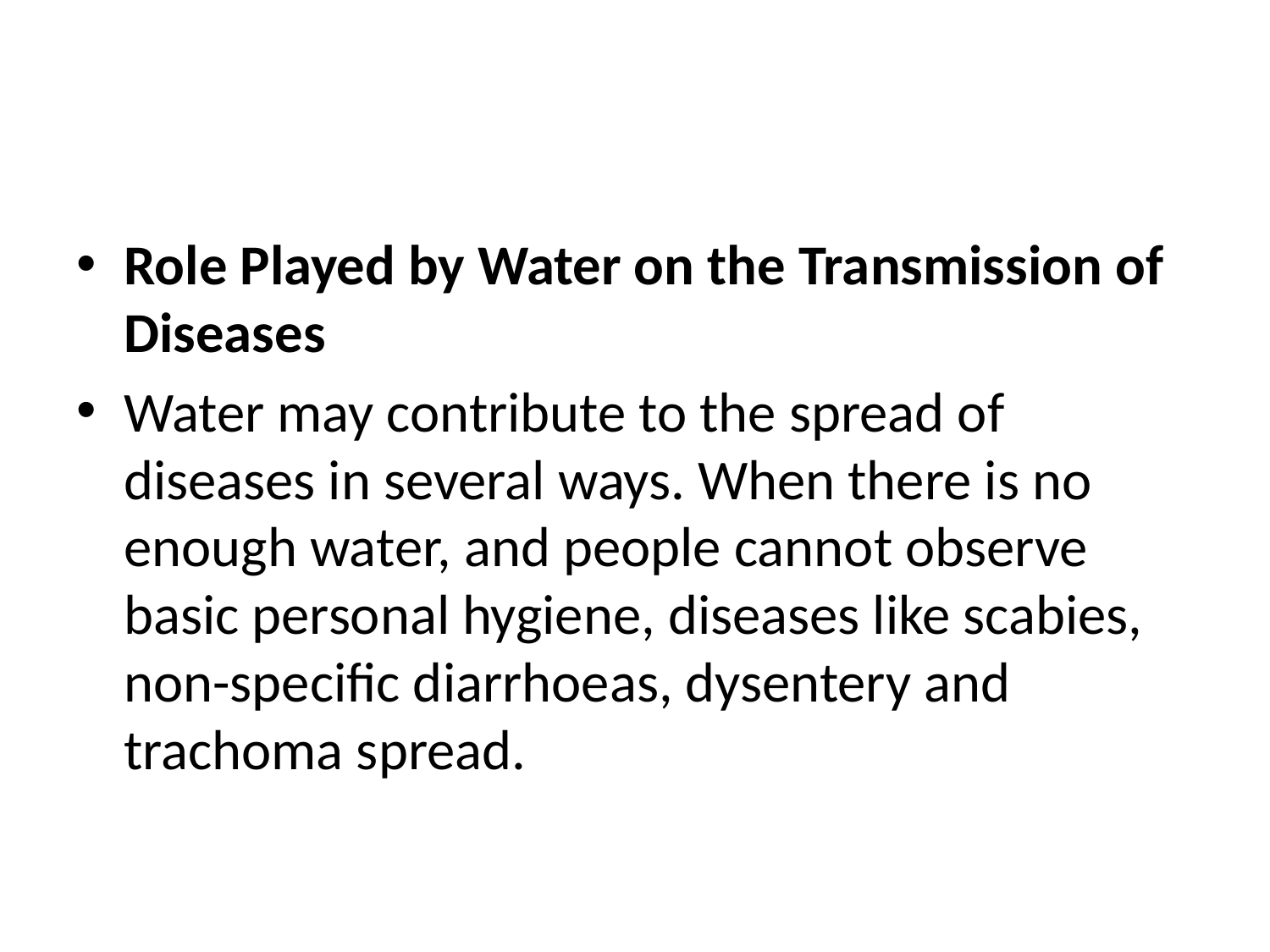

#
Role Played by Water on the Transmission of Diseases
Water may contribute to the spread of diseases in several ways. When there is no enough water, and people cannot observe basic personal hygiene, diseases like scabies, non-specific diarrhoeas, dysentery and trachoma spread.